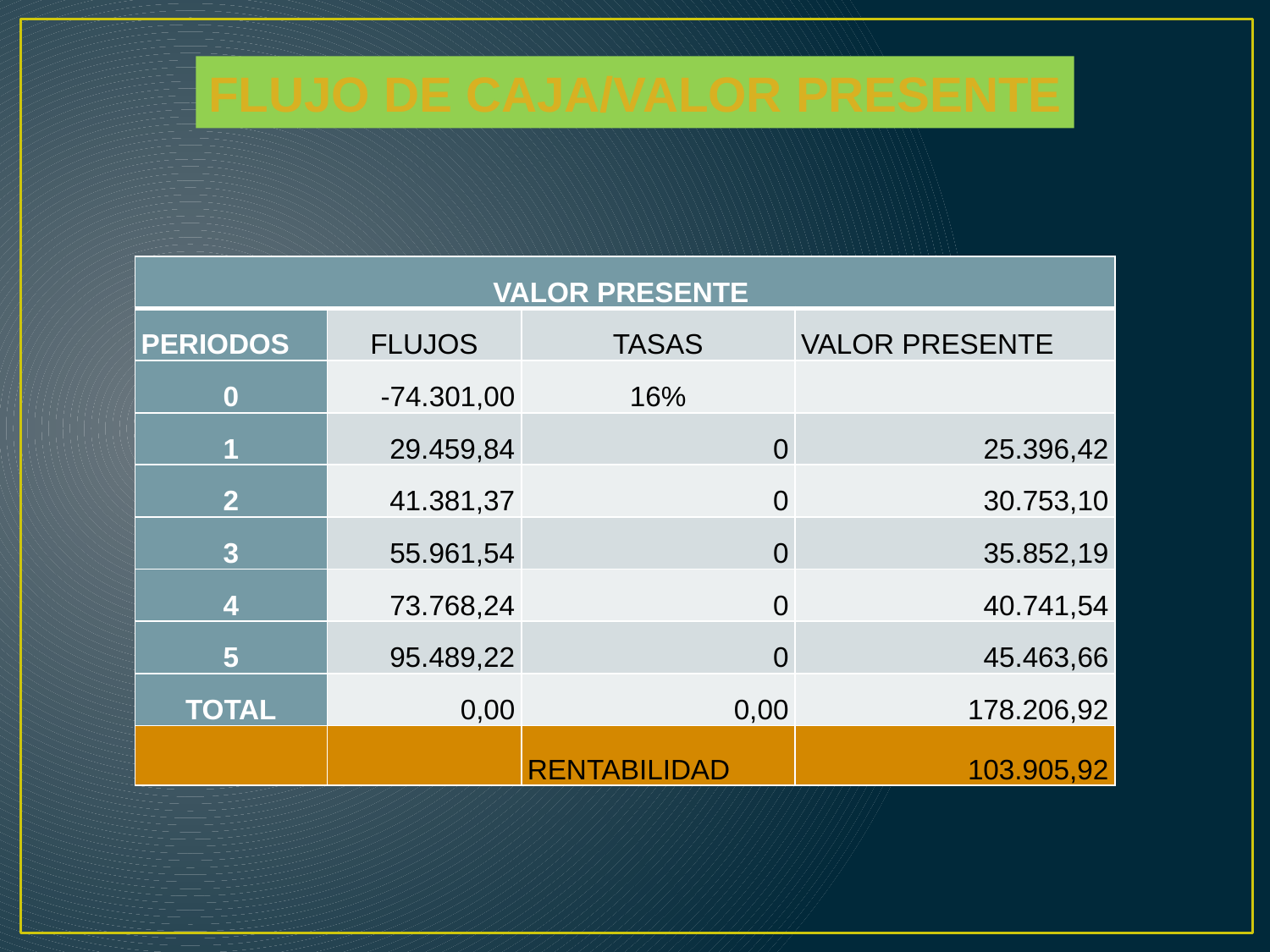

FLUJO DE CAJA/valor presente
| VALOR PRESENTE |  |  |  |
| --- | --- | --- | --- |
| PERIODOS | FLUJOS | TASAS | VALOR PRESENTE |
| 0 | -74.301,00 | 16% |  |
| 1 | 29.459,84 | 0 | 25.396,42 |
| 2 | 41.381,37 | 0 | 30.753,10 |
| 3 | 55.961,54 | 0 | 35.852,19 |
| 4 | 73.768,24 | 0 | 40.741,54 |
| 5 | 95.489,22 | 0 | 45.463,66 |
| TOTAL | 0,00 | 0,00 | 178.206,92 |
|  |  | RENTABILIDAD | 103.905,92 |